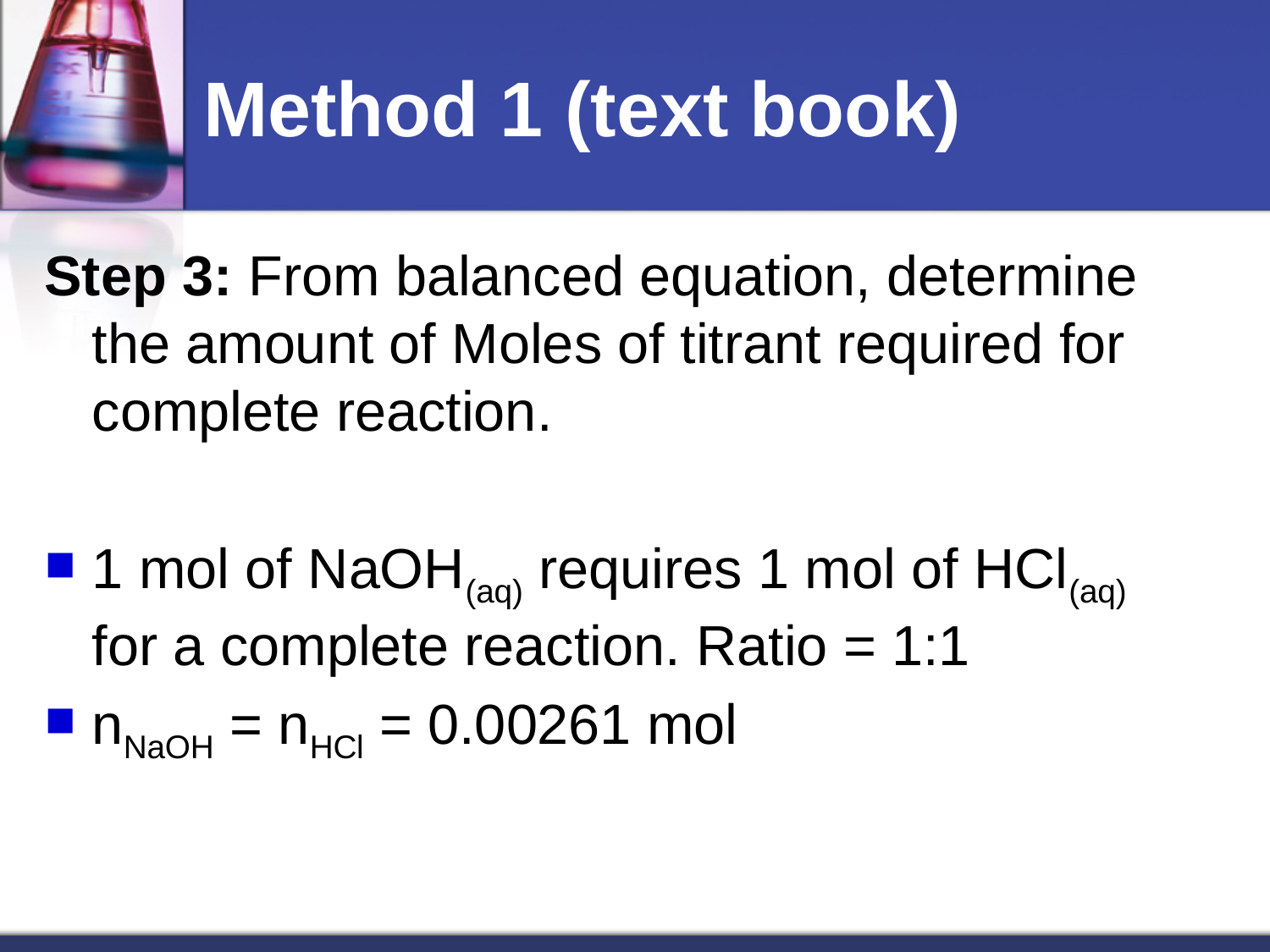

# Method 1 (text book)
Step 3: From balanced equation, determine the amount of Moles of titrant required for complete reaction.

1 mol of NaOH(aq) requires 1 mol of HCl(aq)  for a complete reaction. Ratio = 1:1
nNaOH = nHCl = 0.00261 mol